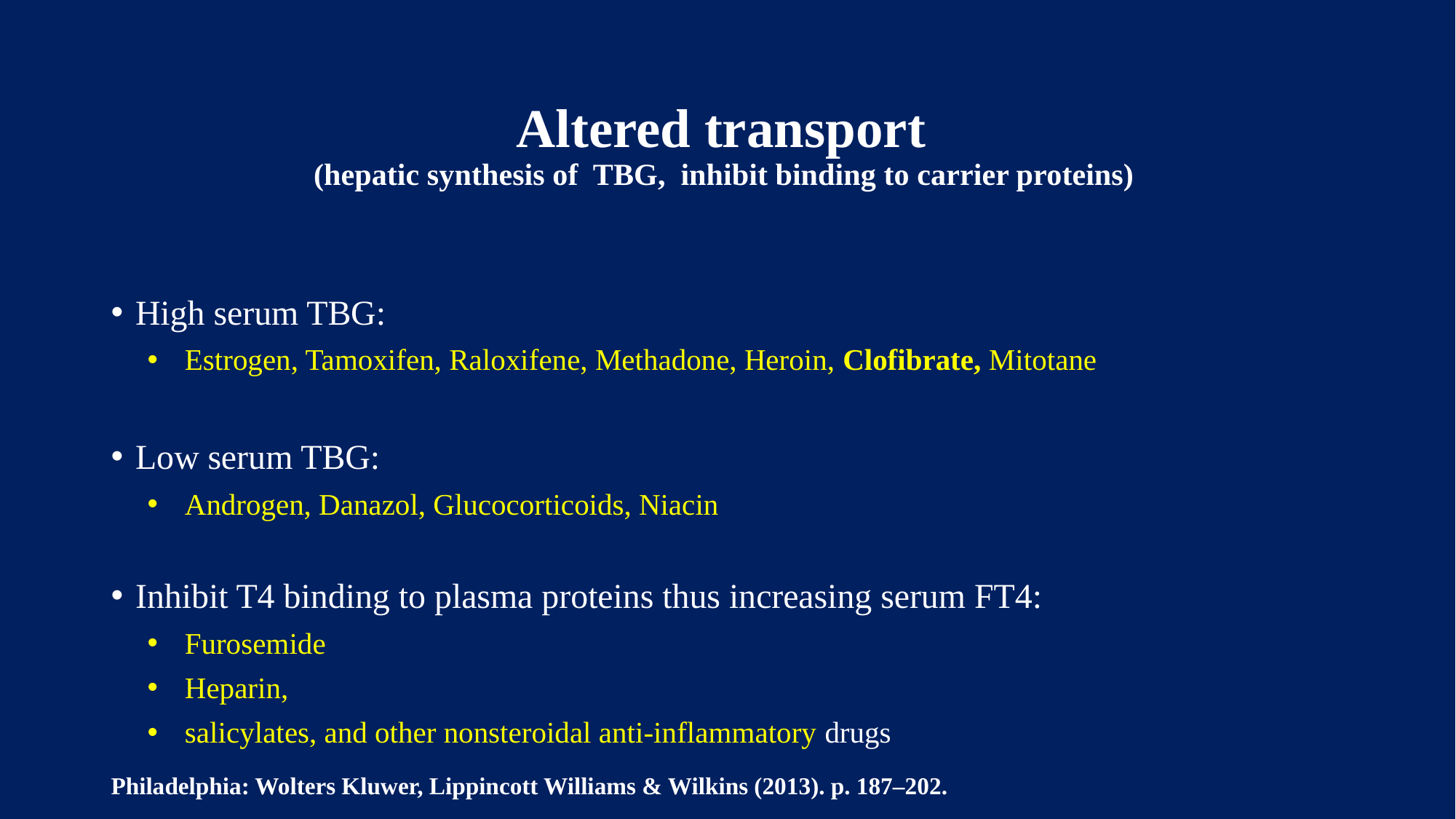

# Altered transport (hepatic synthesis of  TBG,  inhibit binding to carrier proteins)
High serum TBG:
Estrogen, Tamoxifen, Raloxifene, Methadone, Heroin, Clofibrate, Mitotane

Low serum TBG:
Androgen, Danazol, Glucocorticoids, Niacin

Inhibit T4 binding to plasma proteins thus increasing serum FT4:
Furosemide
Heparin,
salicylates, and other nonsteroidal anti-inflammatory drugs
Philadelphia: Wolters Kluwer, Lippincott Williams & Wilkins (2013). p. 187–202.